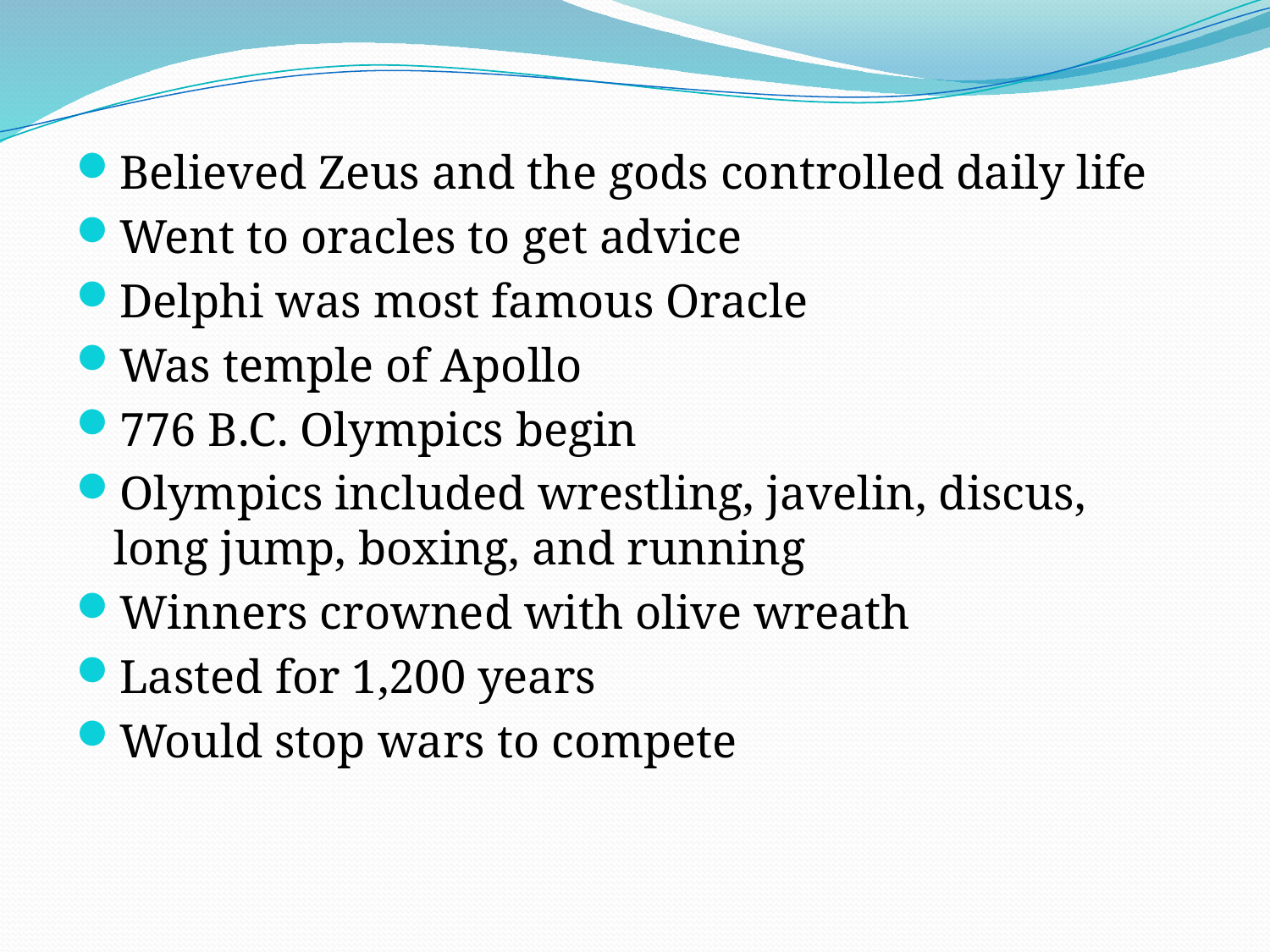

Believed Zeus and the gods controlled daily life
Went to oracles to get advice
Delphi was most famous Oracle
Was temple of Apollo
776 B.C. Olympics begin
Olympics included wrestling, javelin, discus, long jump, boxing, and running
Winners crowned with olive wreath
Lasted for 1,200 years
Would stop wars to compete